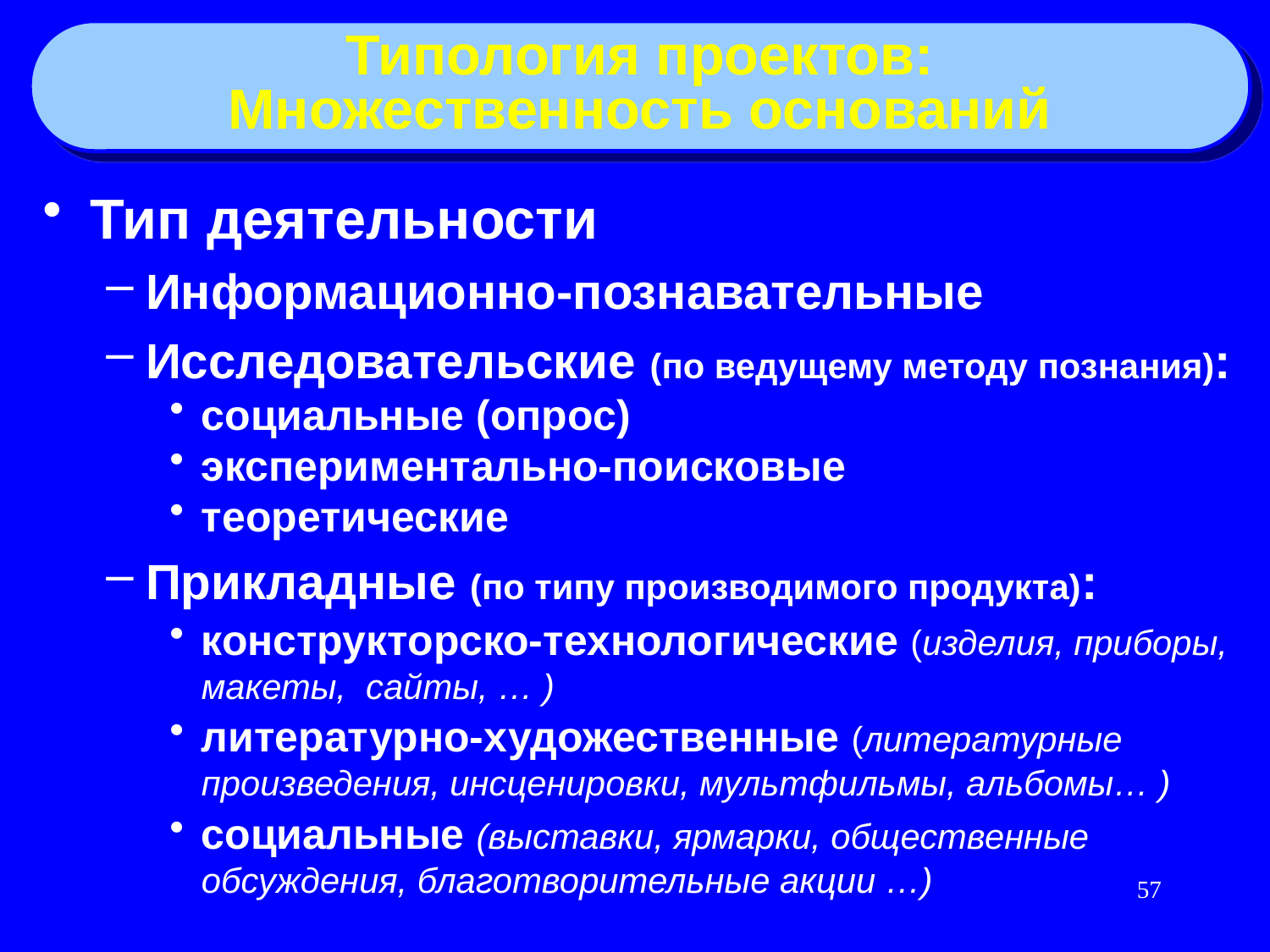

Типология проектов:
Множественность оснований
Тип деятельности
Информационно-познавательные
Исследовательские (по ведущему методу познания):
социальные (опрос)
экспериментально-поисковые
теоретические
Прикладные (по типу производимого продукта):
конструкторско-технологические (изделия, приборы, макеты,  сайты, … )
литературно-художественные (литературные произведения, инсценировки, мультфильмы, альбомы… )
социальные (выставки, ярмарки, общественные обсуждения, благотворительные акции …)

57